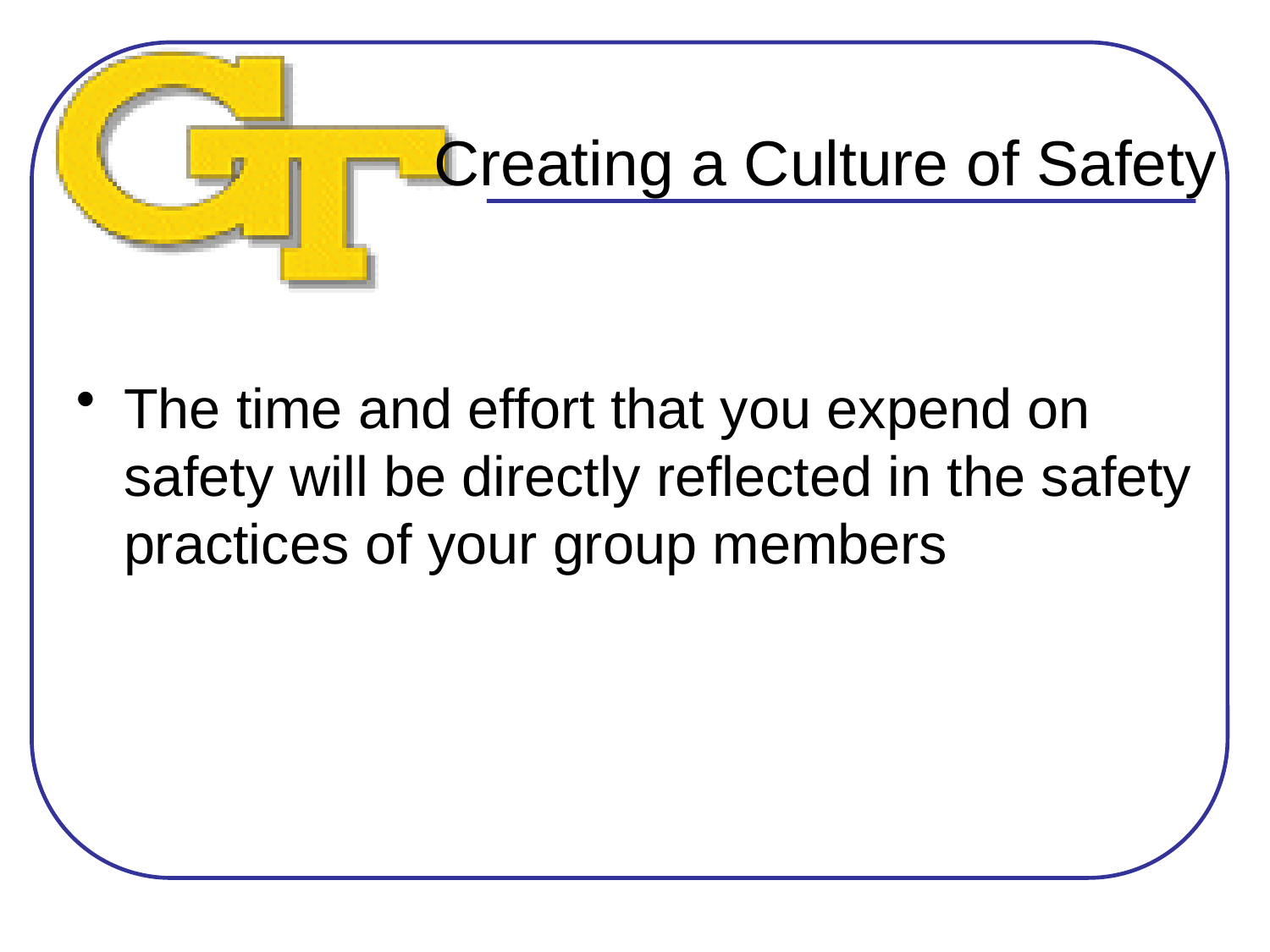

Creating a Culture of Safety
The time and effort that you expend on safety will be directly reflected in the safety practices of your group members